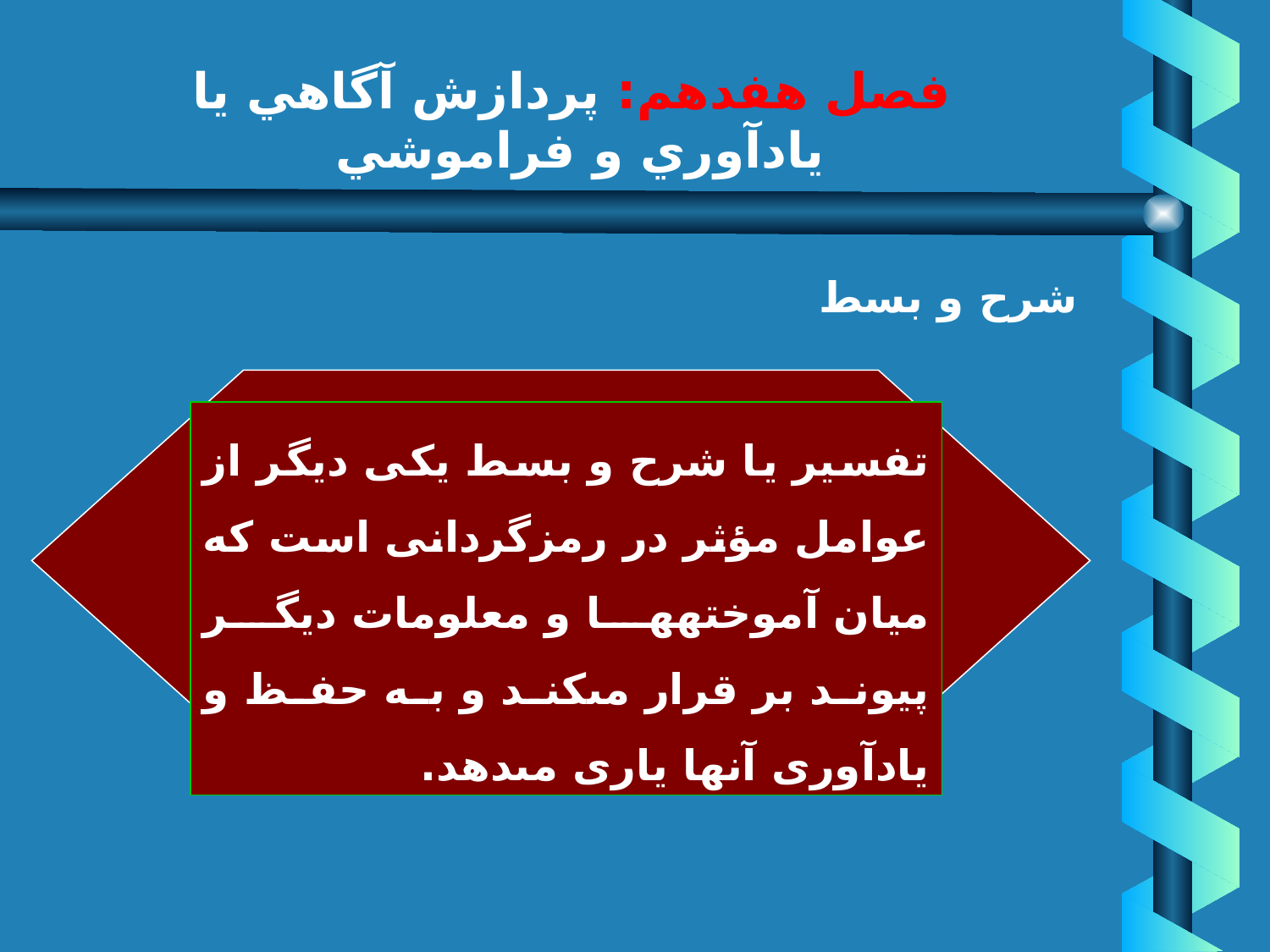

# فصل هفدهم: پردازش آگاهي يا يادآوري و فراموشي

شرح و بسط

تفسير يا شرح و بسط يكى ديگر از عوامل مؤثر در رمزگردانى است كه ميان آموخته‏ها و معلومات ديگر پيوند بر قرار مى‏كند و به حفظ و يادآورى آنها يارى مى‏دهد.